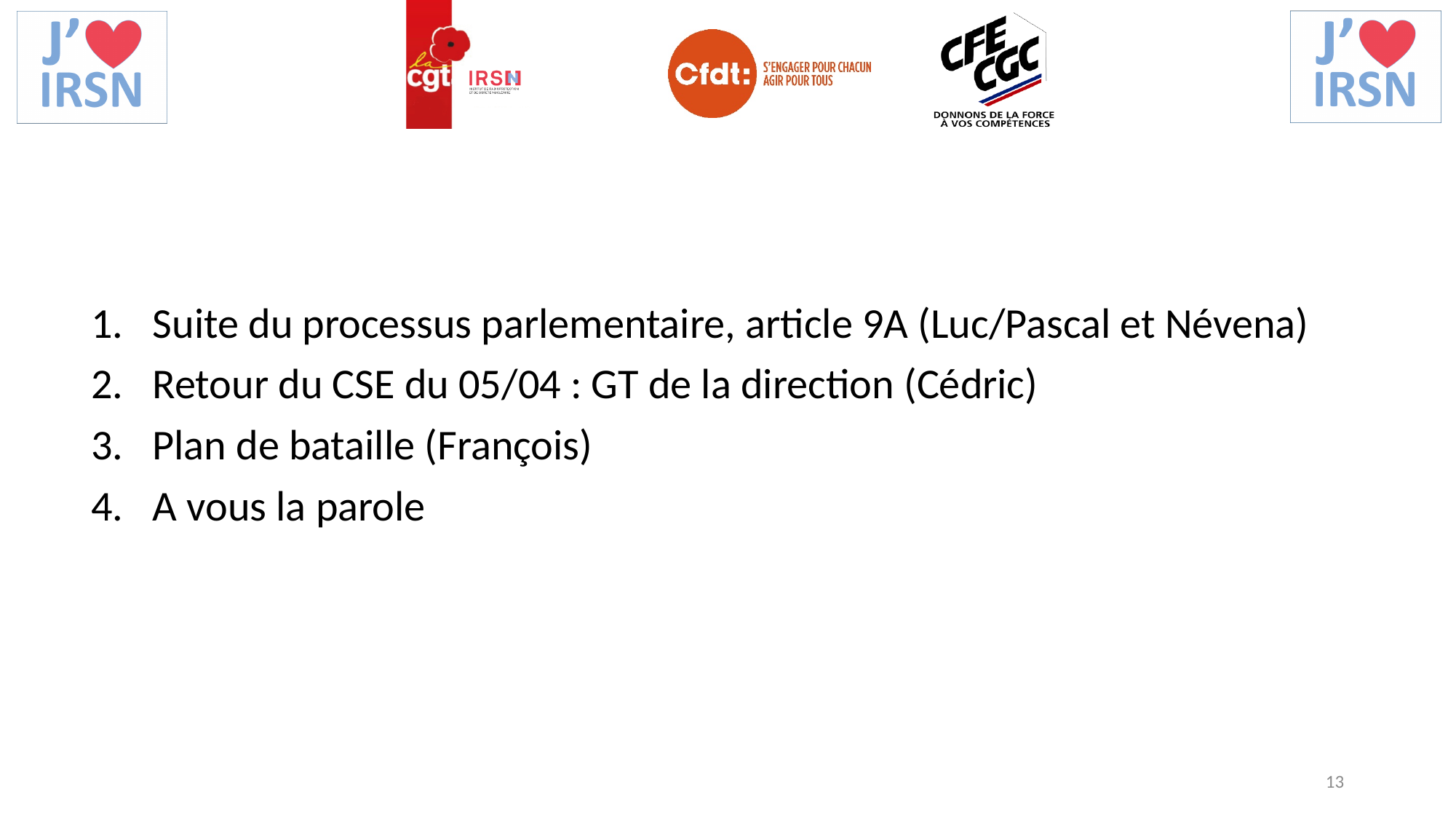

Suite du processus parlementaire, article 9A (Luc/Pascal et Névena)
Retour du CSE du 05/04 : GT de la direction (Cédric)
Plan de bataille (François)
A vous la parole

13